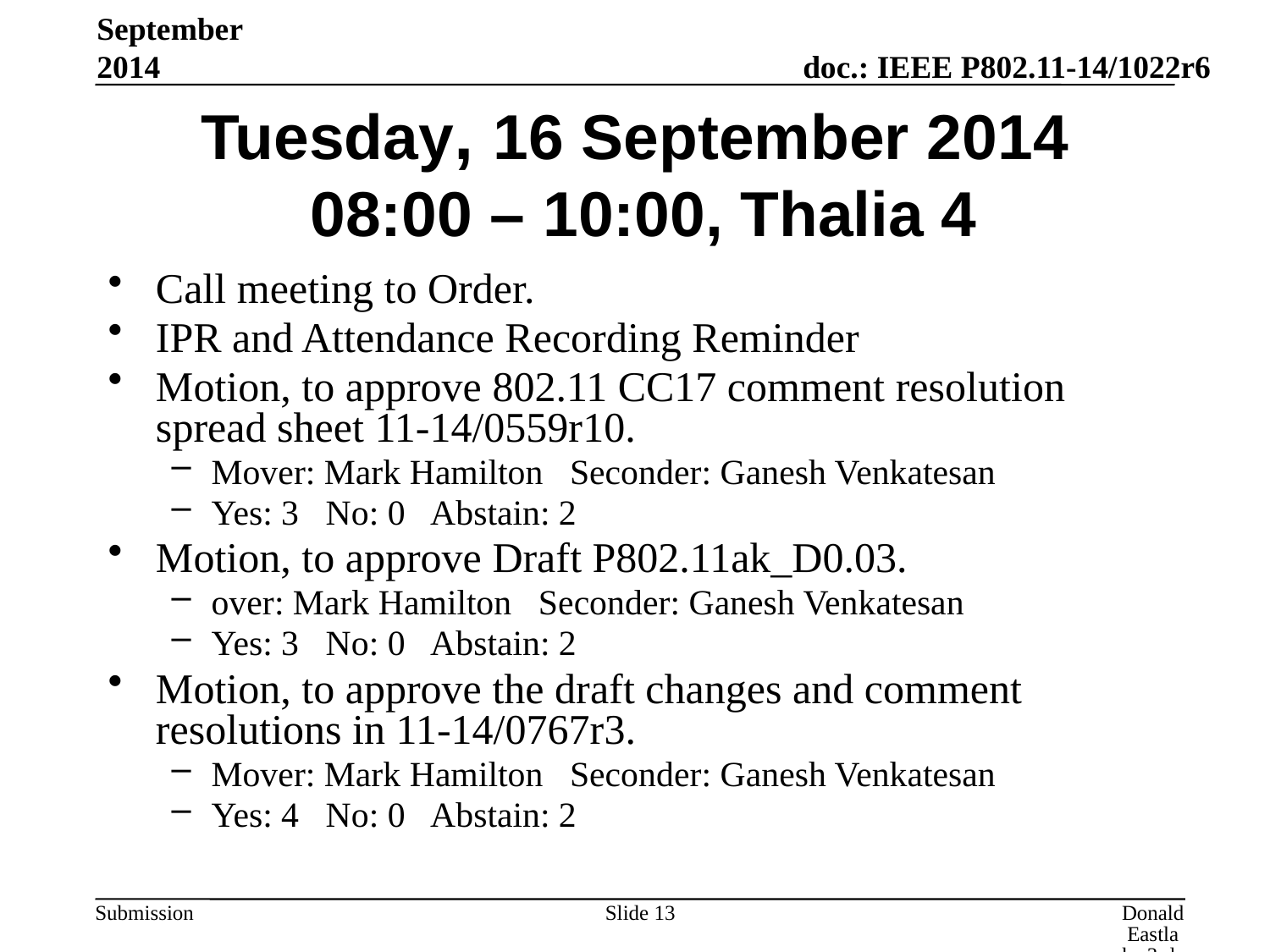

September 2014
# Tuesday, 16 September 2014 08:00 – 10:00, Thalia 4
Call meeting to Order.
IPR and Attendance Recording Reminder
Motion, to approve 802.11 CC17 comment resolution spread sheet 11-14/0559r10.
Mover: Mark Hamilton   Seconder: Ganesh Venkatesan
Yes: 3   No: 0   Abstain: 2
Motion, to approve Draft P802.11ak_D0.03.
over: Mark Hamilton   Seconder: Ganesh Venkatesan
Yes: 3   No: 0   Abstain: 2
Motion, to approve the draft changes and comment resolutions in 11-14/0767r3.
Mover: Mark Hamilton   Seconder: Ganesh Venkatesan
Yes: 4   No: 0   Abstain: 2
Slide 13
Donald Eastlake 3rd, Huawei Technologies